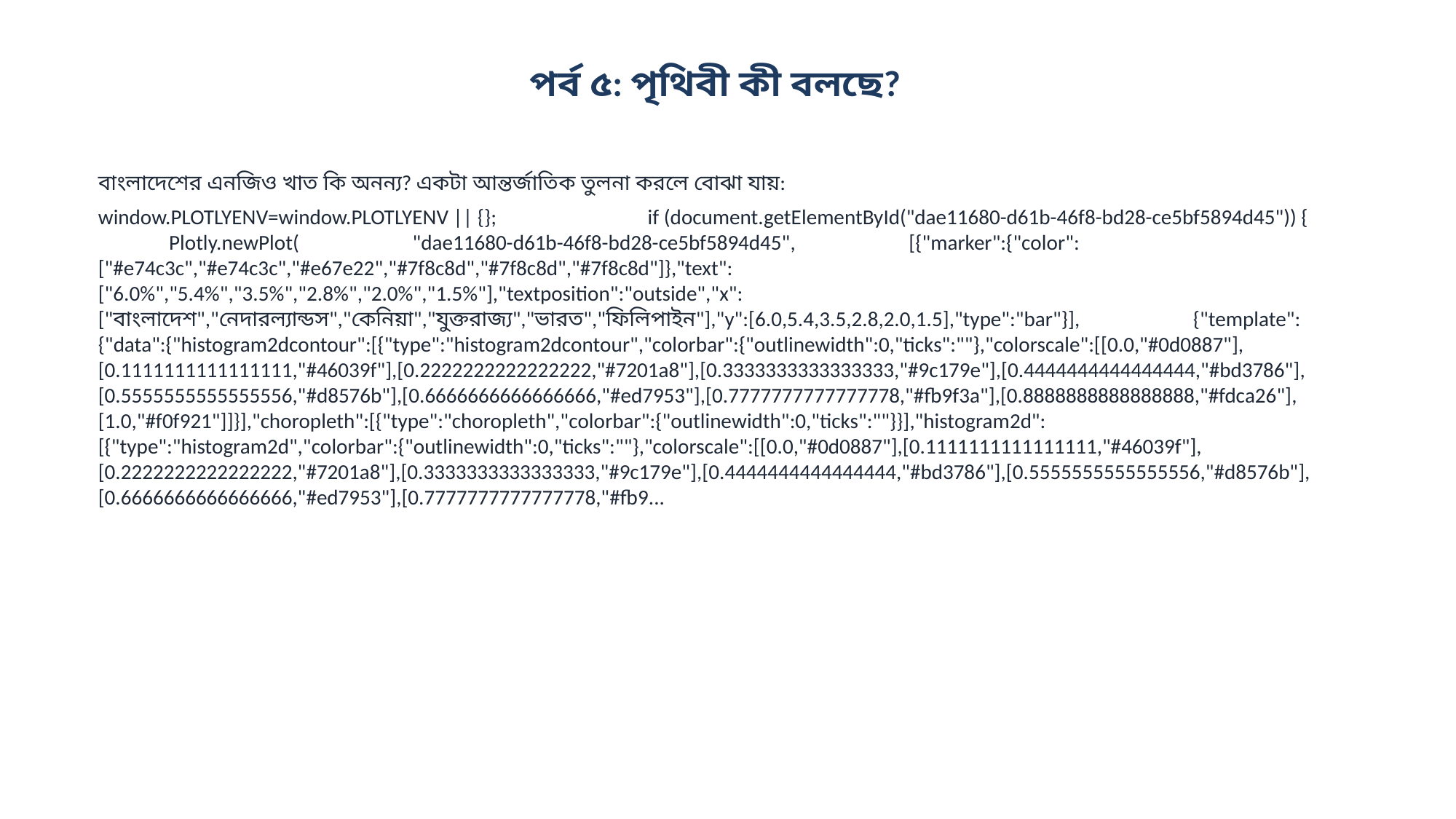

পর্ব ৫: পৃথিবী কী বলছে?
বাংলাদেশের এনজিও খাত কি অনন্য? একটা আন্তর্জাতিক তুলনা করলে বোঝা যায়:
window.PLOTLYENV=window.PLOTLYENV || {};                                if (document.getElementById("dae11680-d61b-46f8-bd28-ce5bf5894d45")) {                    Plotly.newPlot(                        "dae11680-d61b-46f8-bd28-ce5bf5894d45",                        [{"marker":{"color":["#e74c3c","#e74c3c","#e67e22","#7f8c8d","#7f8c8d","#7f8c8d"]},"text":["6.0%","5.4%","3.5%","2.8%","2.0%","1.5%"],"textposition":"outside","x":["বাংলাদেশ","নেদারল্যান্ডস","কেনিয়া","যুক্তরাজ্য","ভারত","ফিলিপাইন"],"y":[6.0,5.4,3.5,2.8,2.0,1.5],"type":"bar"}],                        {"template":{"data":{"histogram2dcontour":[{"type":"histogram2dcontour","colorbar":{"outlinewidth":0,"ticks":""},"colorscale":[[0.0,"#0d0887"],[0.1111111111111111,"#46039f"],[0.2222222222222222,"#7201a8"],[0.3333333333333333,"#9c179e"],[0.4444444444444444,"#bd3786"],[0.5555555555555556,"#d8576b"],[0.6666666666666666,"#ed7953"],[0.7777777777777778,"#fb9f3a"],[0.8888888888888888,"#fdca26"],[1.0,"#f0f921"]]}],"choropleth":[{"type":"choropleth","colorbar":{"outlinewidth":0,"ticks":""}}],"histogram2d":[{"type":"histogram2d","colorbar":{"outlinewidth":0,"ticks":""},"colorscale":[[0.0,"#0d0887"],[0.1111111111111111,"#46039f"],[0.2222222222222222,"#7201a8"],[0.3333333333333333,"#9c179e"],[0.4444444444444444,"#bd3786"],[0.5555555555555556,"#d8576b"],[0.6666666666666666,"#ed7953"],[0.7777777777777778,"#fb9...